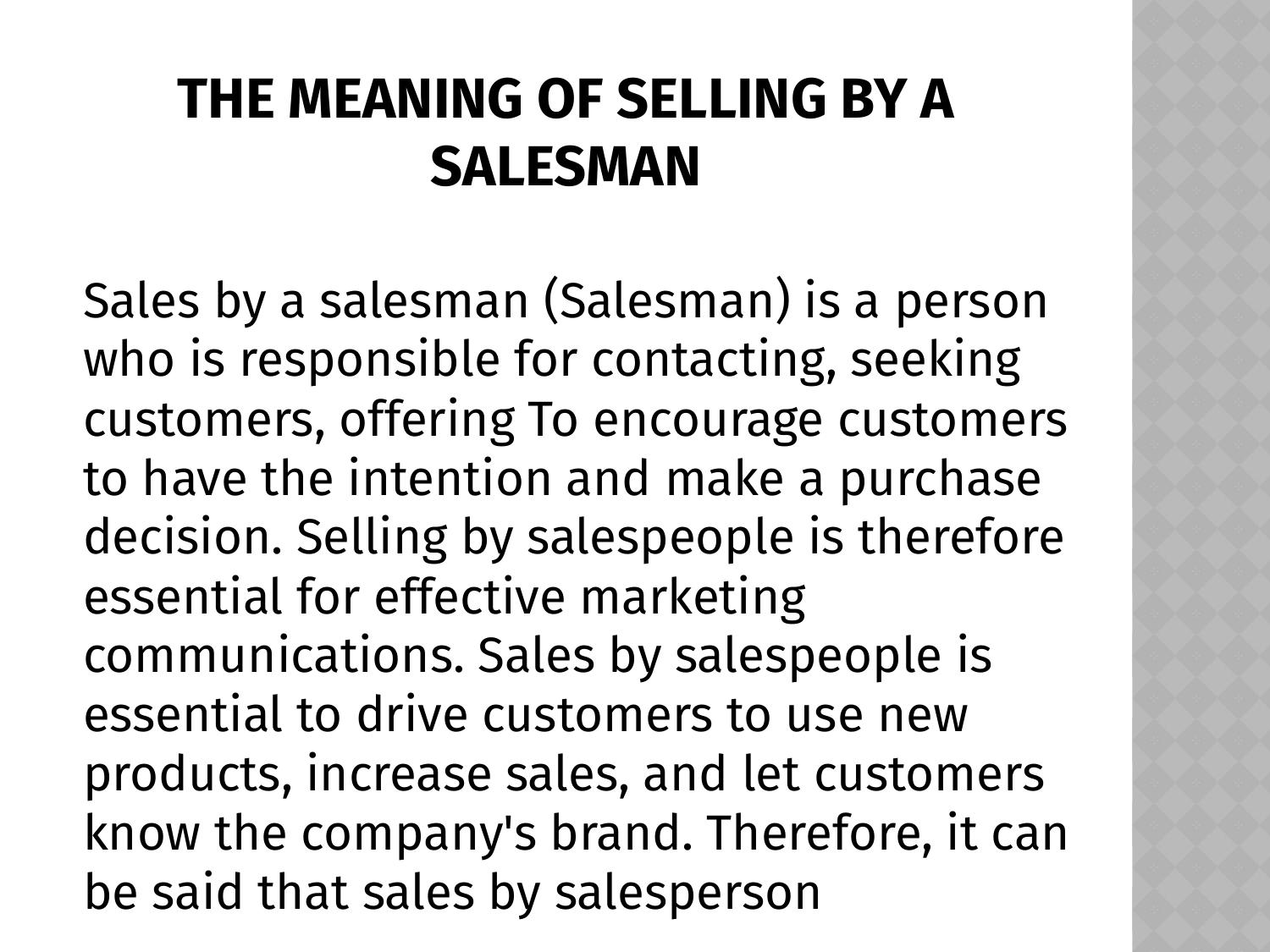

# The meaning of selling by a salesman
Sales by a salesman (Salesman) is a person who is responsible for contacting, seeking customers, offering To encourage customers to have the intention and make a purchase decision. Selling by salespeople is therefore essential for effective marketing communications. Sales by salespeople is essential to drive customers to use new products, increase sales, and let customers know the company's brand. Therefore, it can be said that sales by salesperson